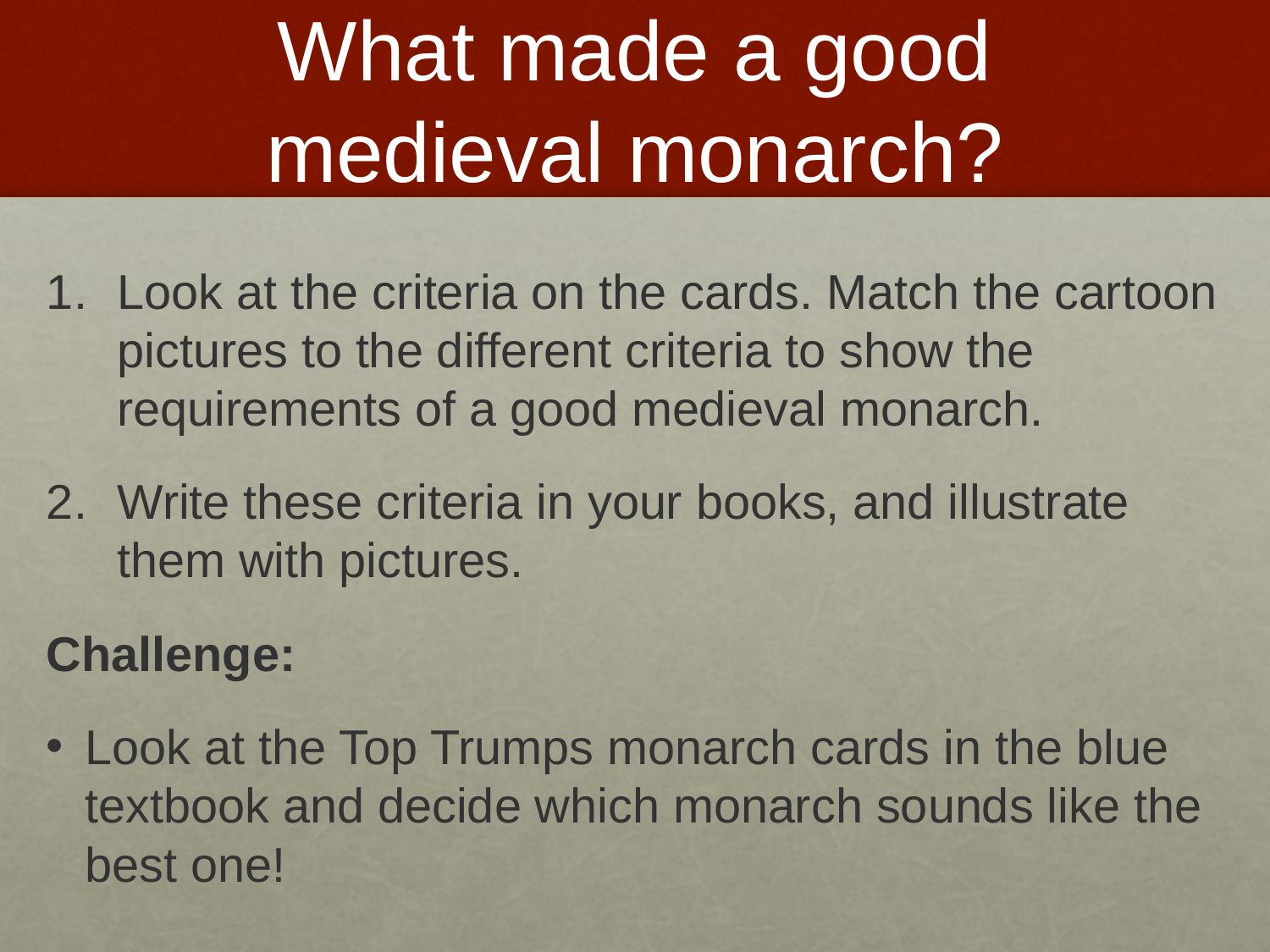

# What made a good medieval monarch?
Look at the criteria on the cards. Match the cartoon pictures to the different criteria to show the requirements of a good medieval monarch.
Write these criteria in your books, and illustrate them with pictures.
Challenge:
Look at the Top Trumps monarch cards in the blue textbook and decide which monarch sounds like the best one!